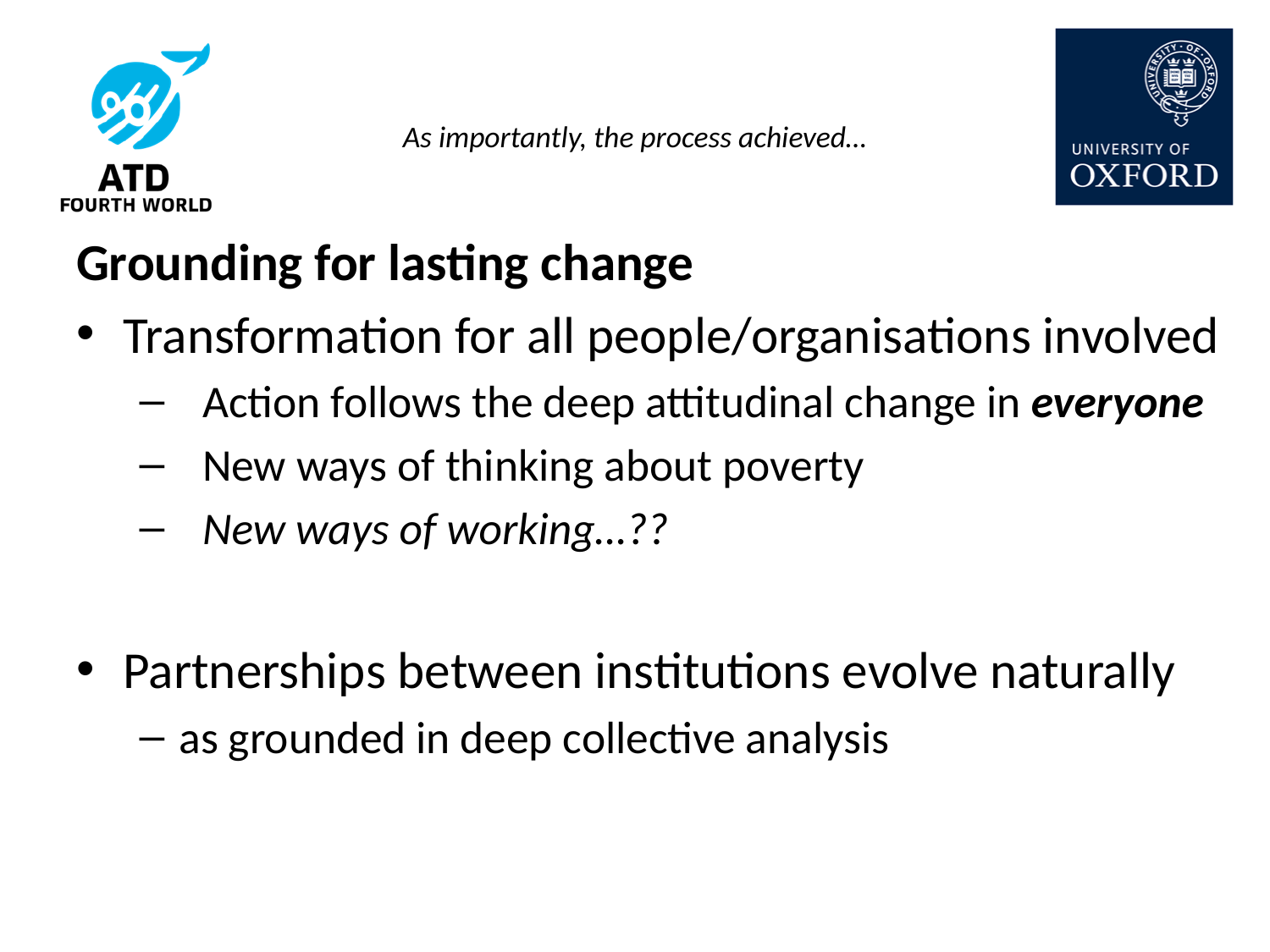

# As importantly, the process achieved…
Grounding for lasting change
Transformation for all people/organisations involved
Action follows the deep attitudinal change in everyone
New ways of thinking about poverty
New ways of working…??

Partnerships between institutions evolve naturally
as grounded in deep collective analysis